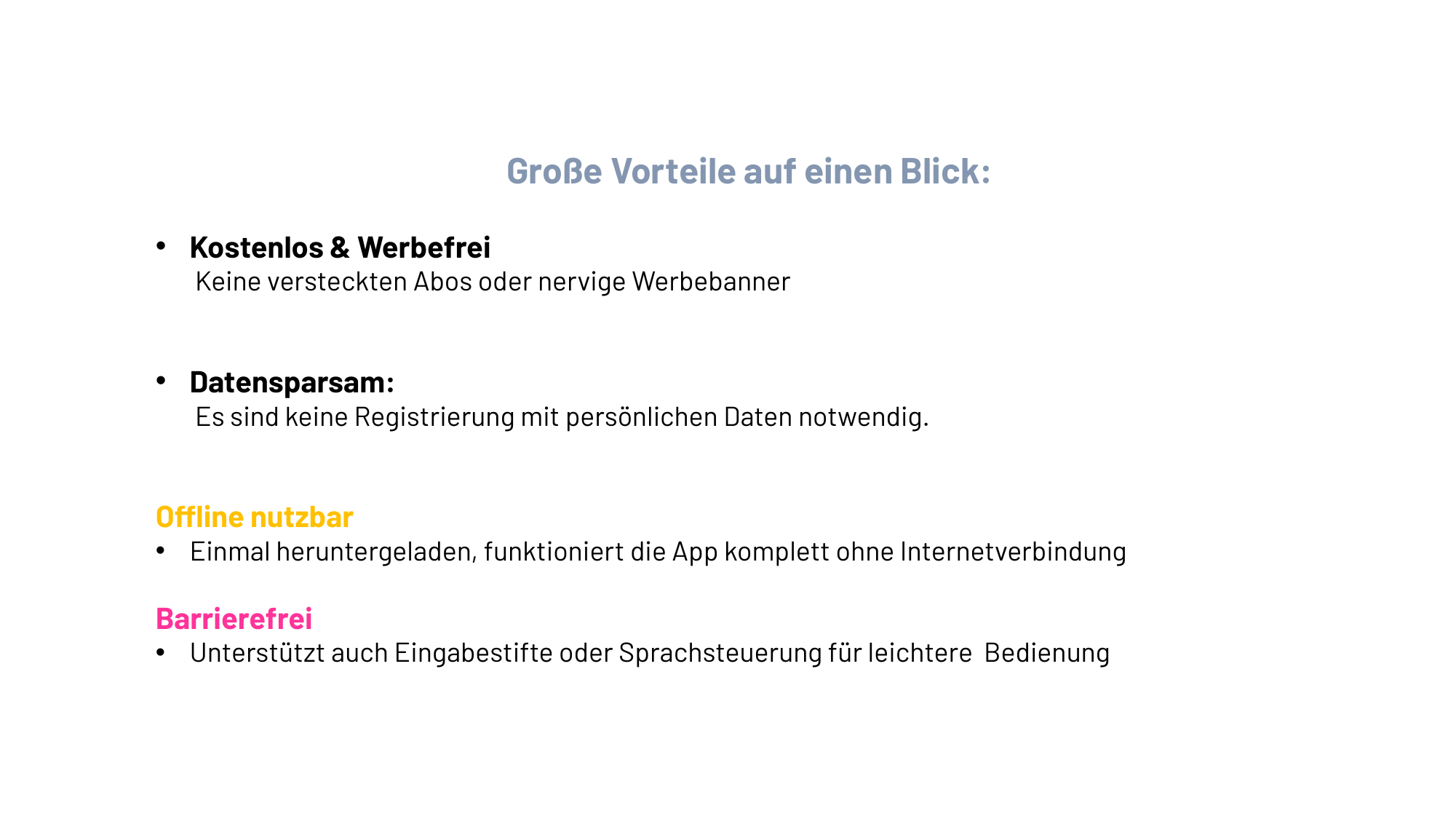

Große Vorteile auf einen Blick:

Kostenlos & Werbefrei
 Keine versteckten Abos oder nervige Werbebanner
Datensparsam:
 Es sind keine Registrierung mit persönlichen Daten notwendig.
Offline nutzbar
Einmal heruntergeladen, funktioniert die App komplett ohne Internetverbindung

Barrierefrei
Unterstützt auch Eingabestifte oder Sprachsteuerung für leichtere  Bedienung